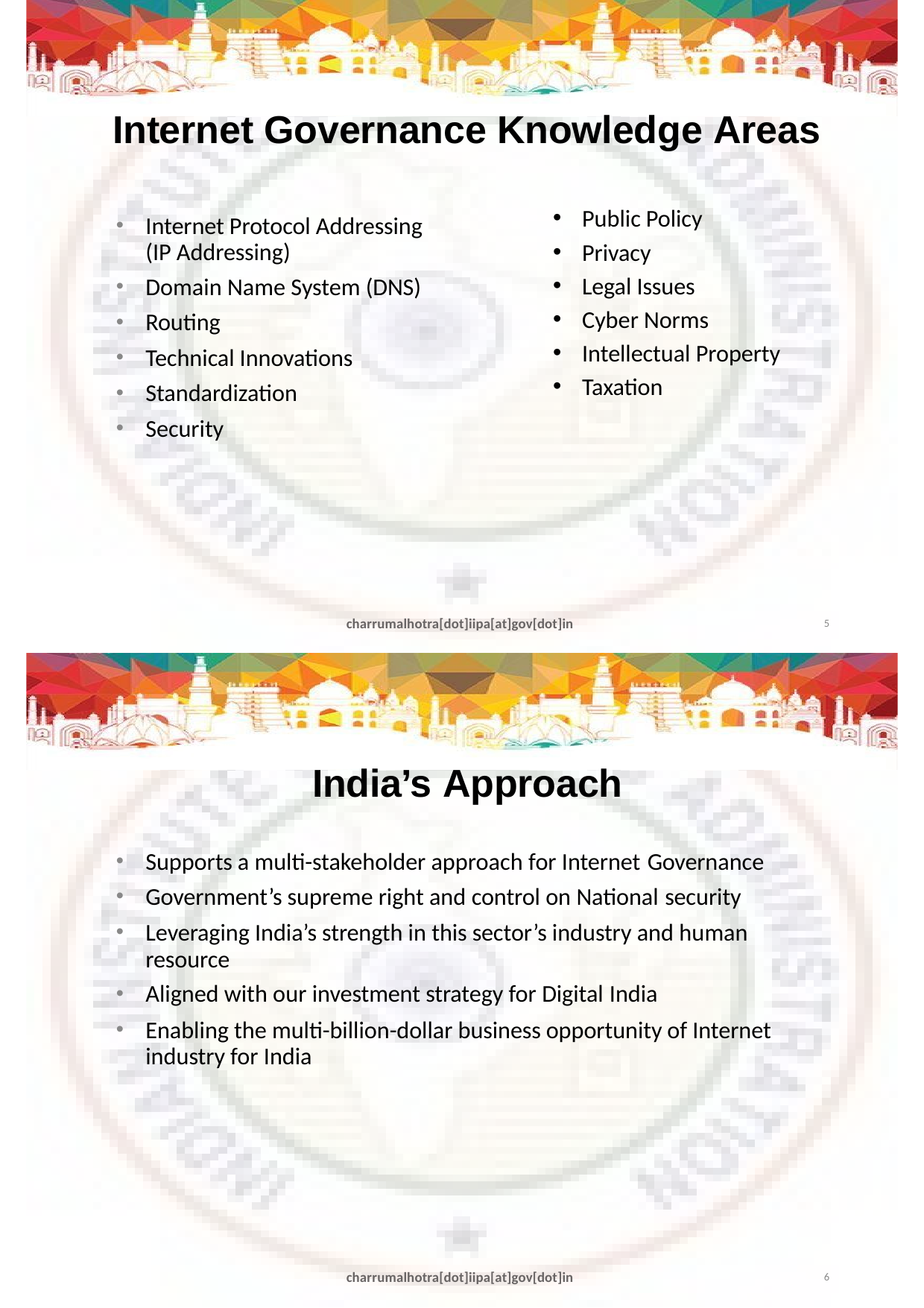

# Internet Governance Knowledge Areas
Public Policy
Privacy
Legal Issues
Cyber Norms
Intellectual Property
Taxation
Internet Protocol Addressing  (IP Addressing)
Domain Name System (DNS)
Routing
Technical Innovations
Standardization
Security
charrumalhotra[dot]iipa[at]gov[dot]in
5

India’s Approach
Supports a multi-stakeholder approach for Internet Governance
Government’s supreme right and control on National security
Leveraging India’s strength in this sector’s industry and human  resource
Aligned with our investment strategy for Digital India
Enabling the multi-billion-dollar business opportunity of Internet  industry for India
charrumalhotra[dot]iipa[at]gov[dot]in
6